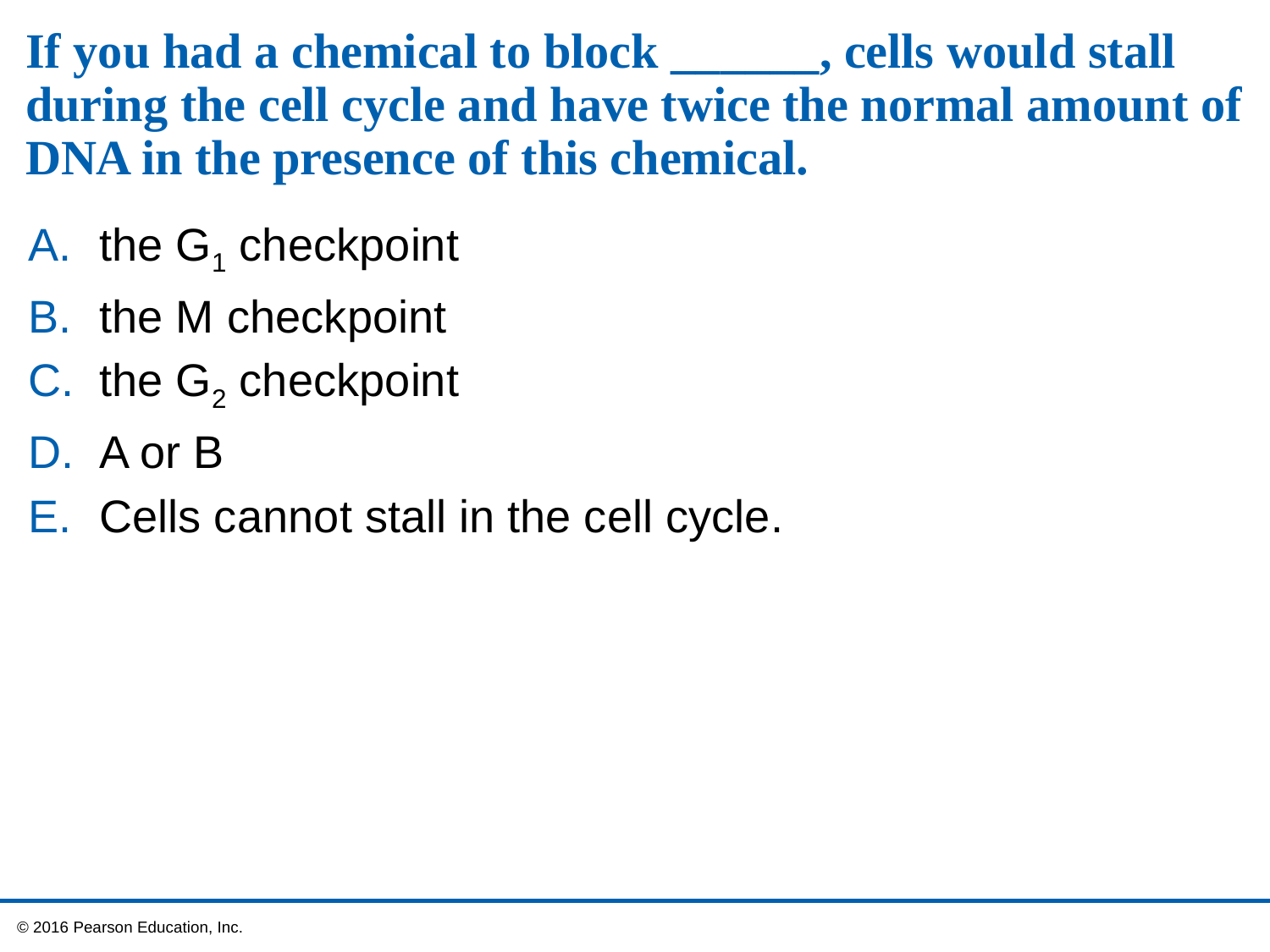

# If you had a chemical to block ______, cells would stall during the cell cycle and have twice the normal amount of DNA in the presence of this chemical.
the G1 checkpoint
the M checkpoint
the G2 checkpoint
A or B
Cells cannot stall in the cell cycle.
 © 2016 Pearson Education, Inc.